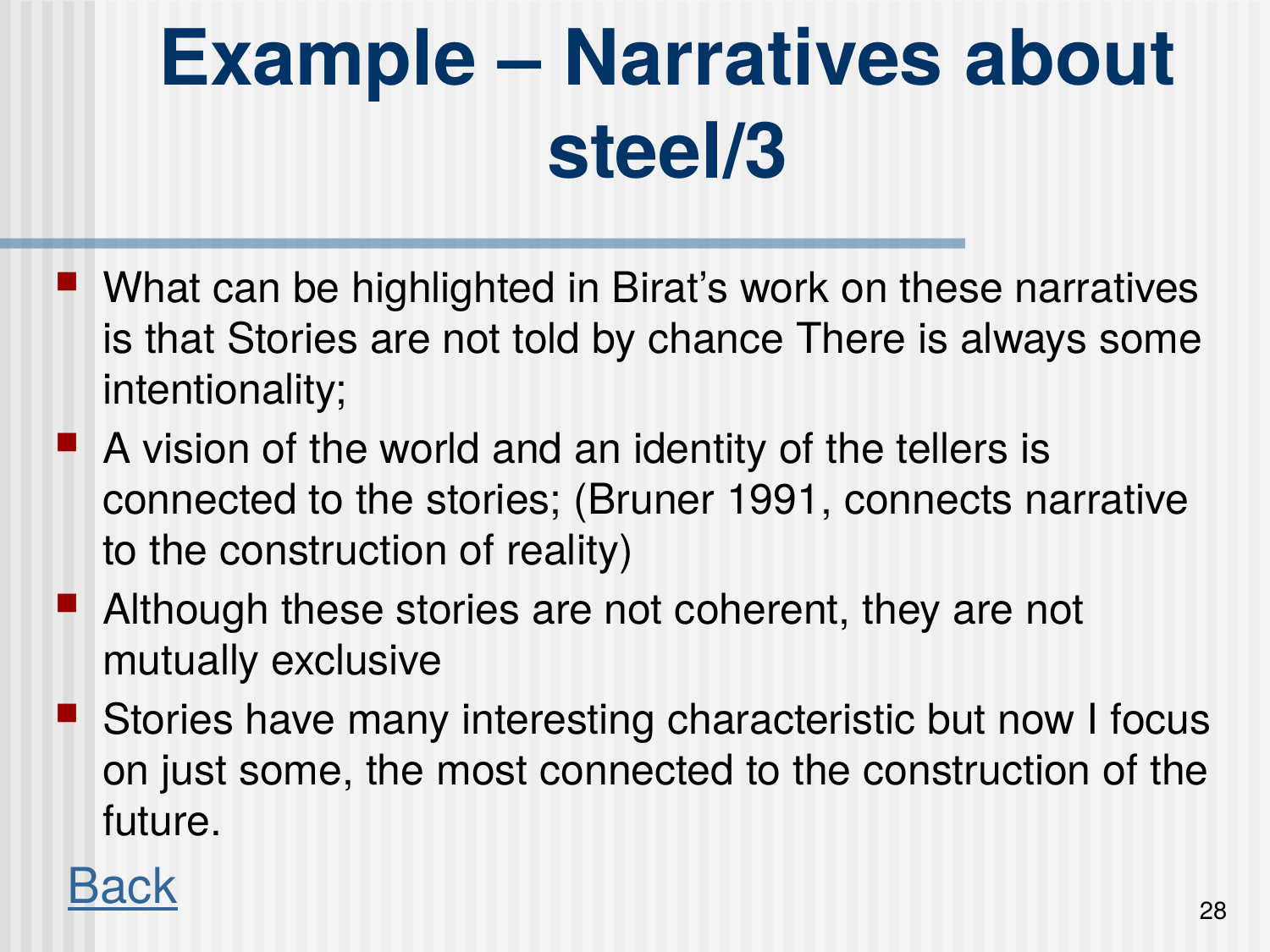

# Example – Narratives about steel/3
What can be highlighted in Birat’s work on these narratives is that Stories are not told by chance There is always some intentionality;
A vision of the world and an identity of the tellers is connected to the stories; (Bruner 1991, connects narrative to the construction of reality)
Although these stories are not coherent, they are not mutually exclusive
Stories have many interesting characteristic but now I focus on just some, the most connected to the construction of the future.
Back
28